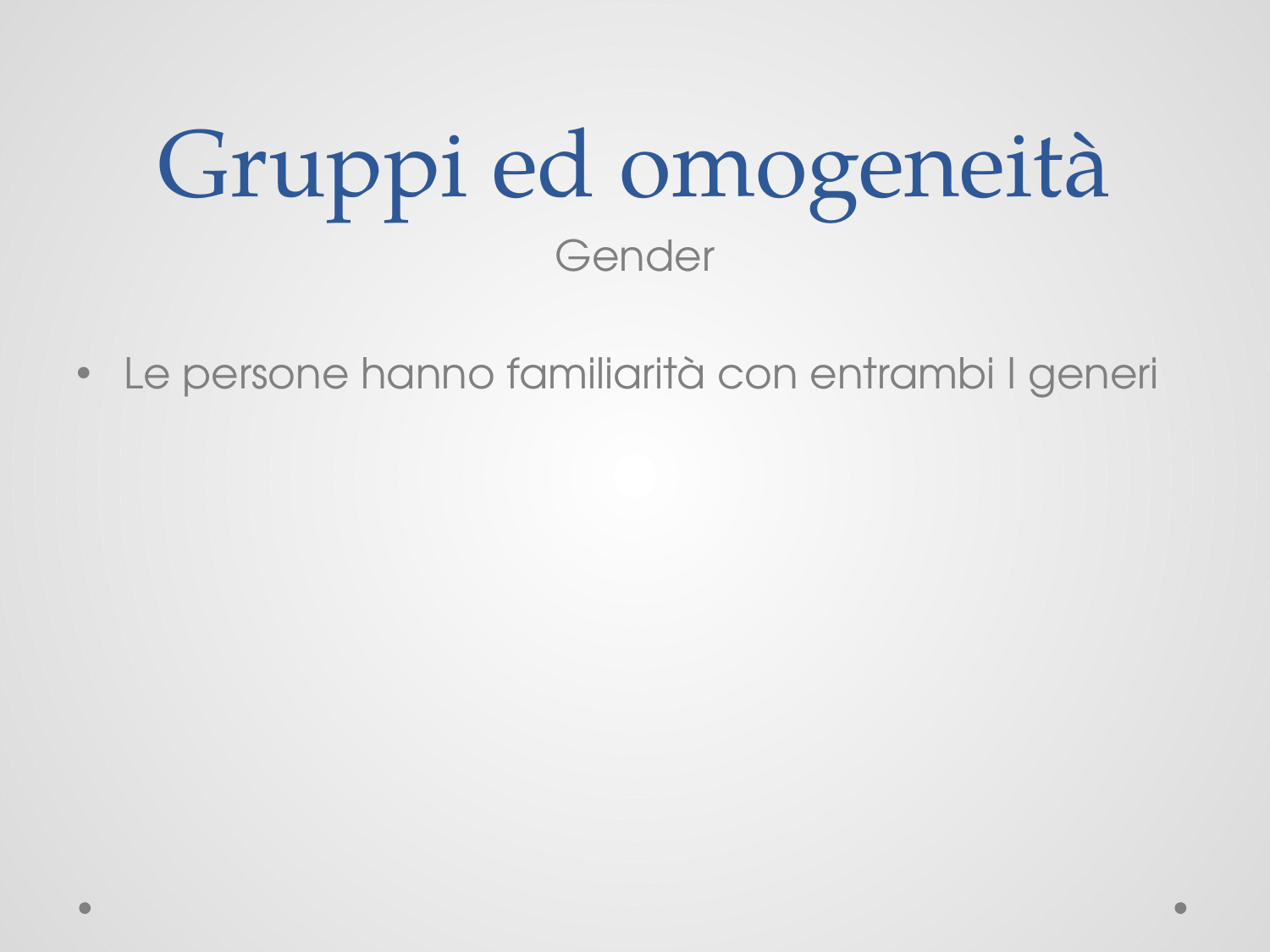

# Gruppi ed omogeneità
Gender

Le persone hanno familiarità con entrambi I generi